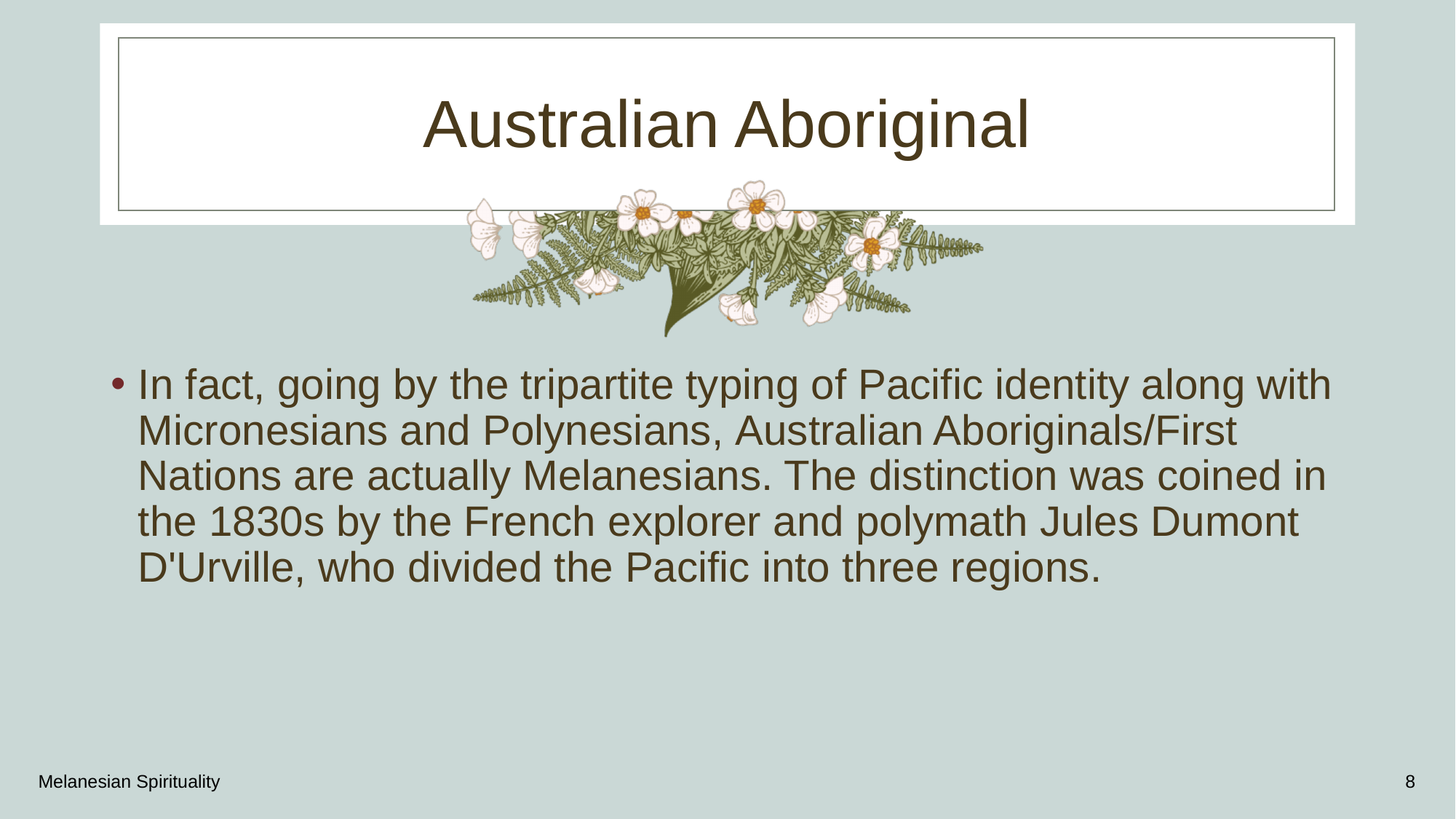

# Australian Aboriginal
In fact, going by the tripartite typing of Pacific identity along with Micronesians and Polynesians, Australian Aboriginals/First Nations are actually Melanesians. The distinction was coined in the 1830s by the French explorer and polymath Jules Dumont D'Urville, who divided the Pacific into three regions.
Melanesian Spirituality
8